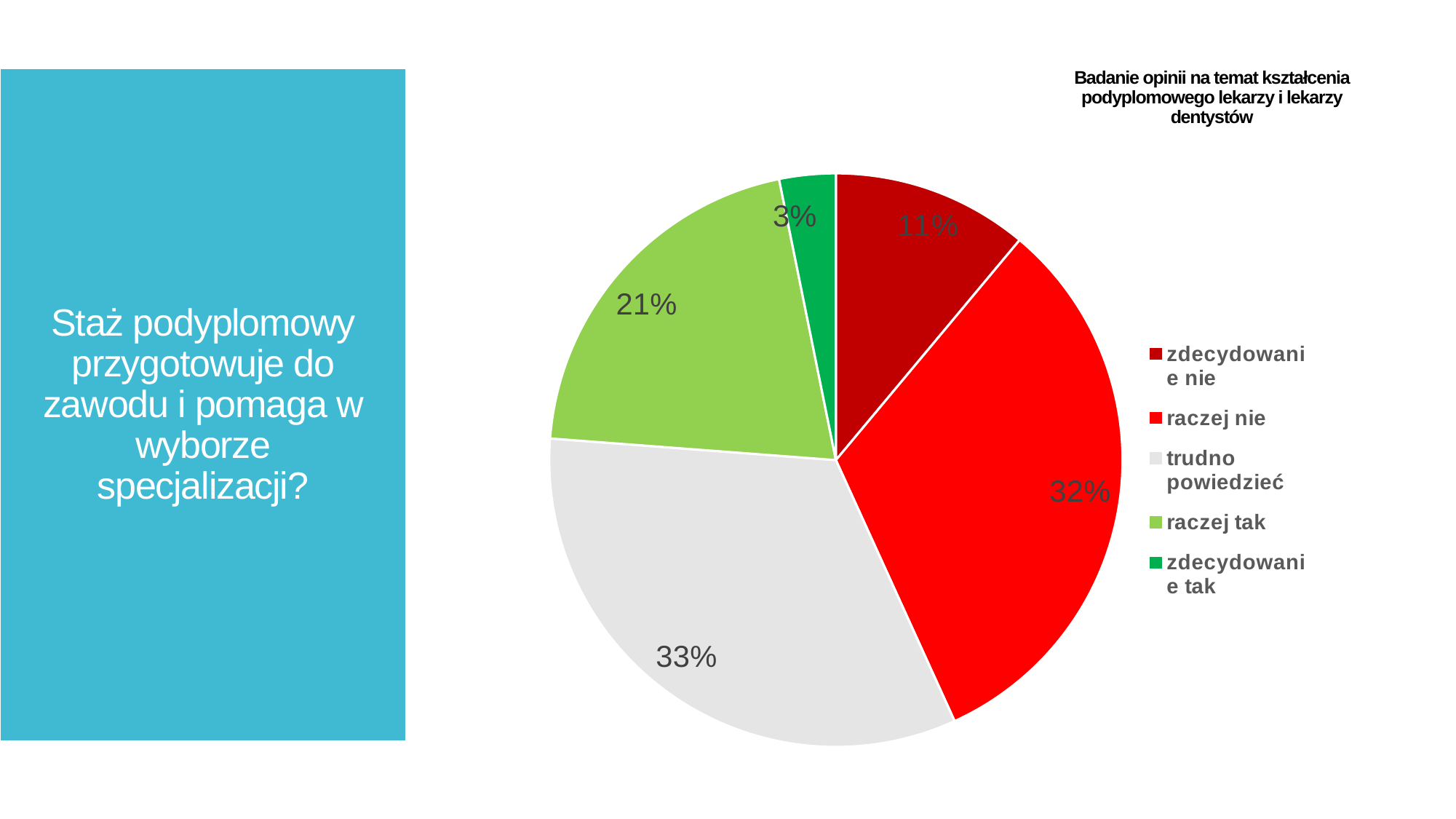

Badanie opinii na temat kształcenia podyplomowego lekarzy i lekarzy dentystów

Staż podyplomowy przygotowuje do zawodu i pomaga w wyborze specjalizacji?

### Chart

| Category | REZYDENT | SPECJALISTA | STAŻYSTA | STUDENT |
|---|---|---|---|---|
| zdecydowanie nie | 101.0 | 30.0 | 50.0 | 22.0 |
| raczej nie | 293.0 | 70.0 | 115.0 | 76.0 |
| trudno powiedzieć | 301.0 | 105.0 | 145.0 | 119.0 |
| raczej tak | 188.0 | 56.0 | 80.0 | 53.0 |
| zdecydowanie tak | 29.0 | 11.0 | 5.0 | 4.0 |